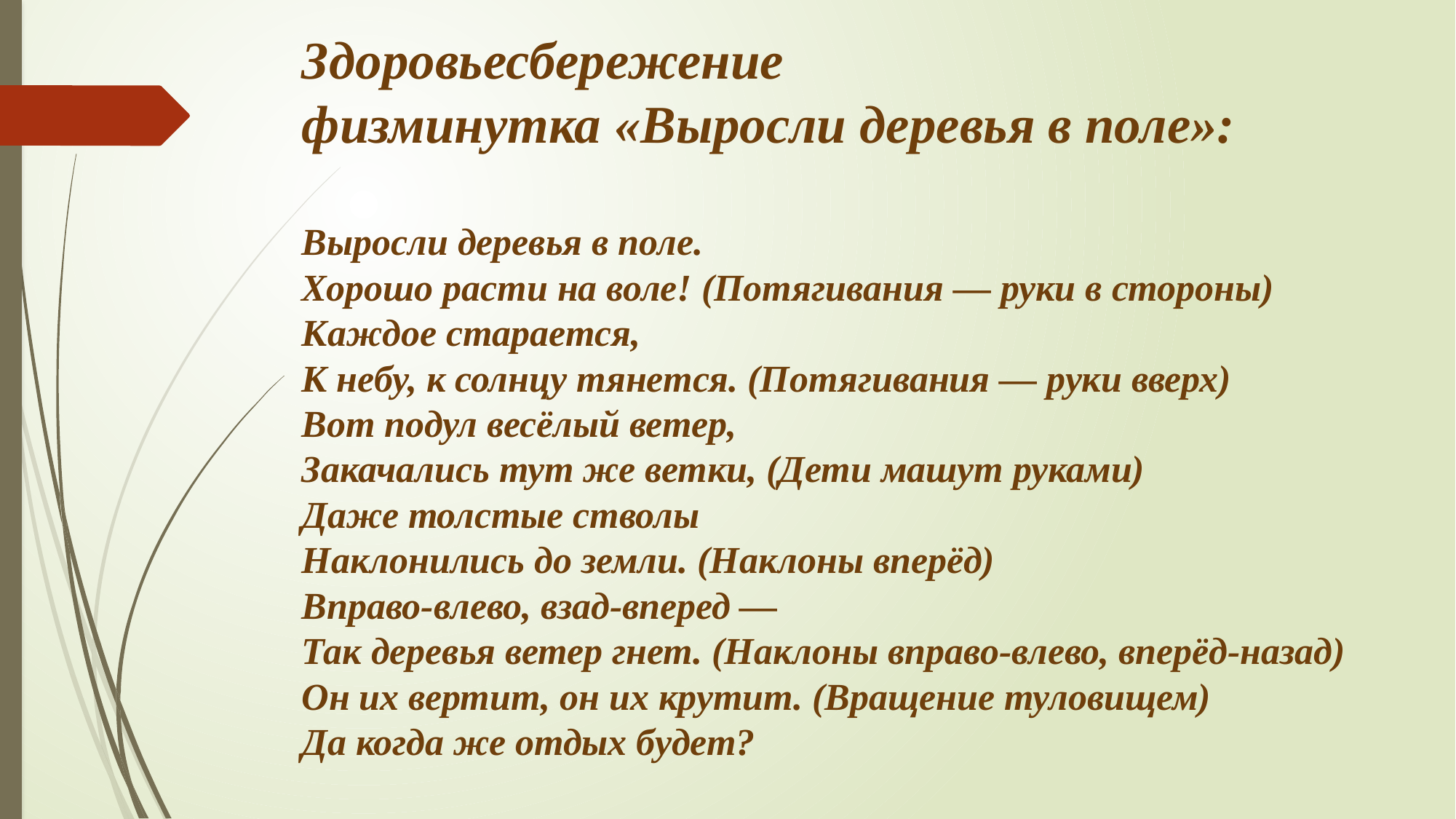

Здоровьесбережение
физминутка «Выросли деревья в поле»:

Выросли деревья в поле.
Хорошо расти на воле! (Потягивания — руки в стороны)
Каждое старается,
К небу, к солнцу тянется. (Потягивания — руки вверх)
Вот подул весёлый ветер,
Закачались тут же ветки, (Дети машут руками)
Даже толстые стволы
Наклонились до земли. (Наклоны вперёд)
Вправо-влево, взад-вперед —
Так деревья ветер гнет. (Наклоны вправо-влево, вперёд-назад)
Он их вертит, он их крутит. (Вращение туловищем)
Да когда же отдых будет?